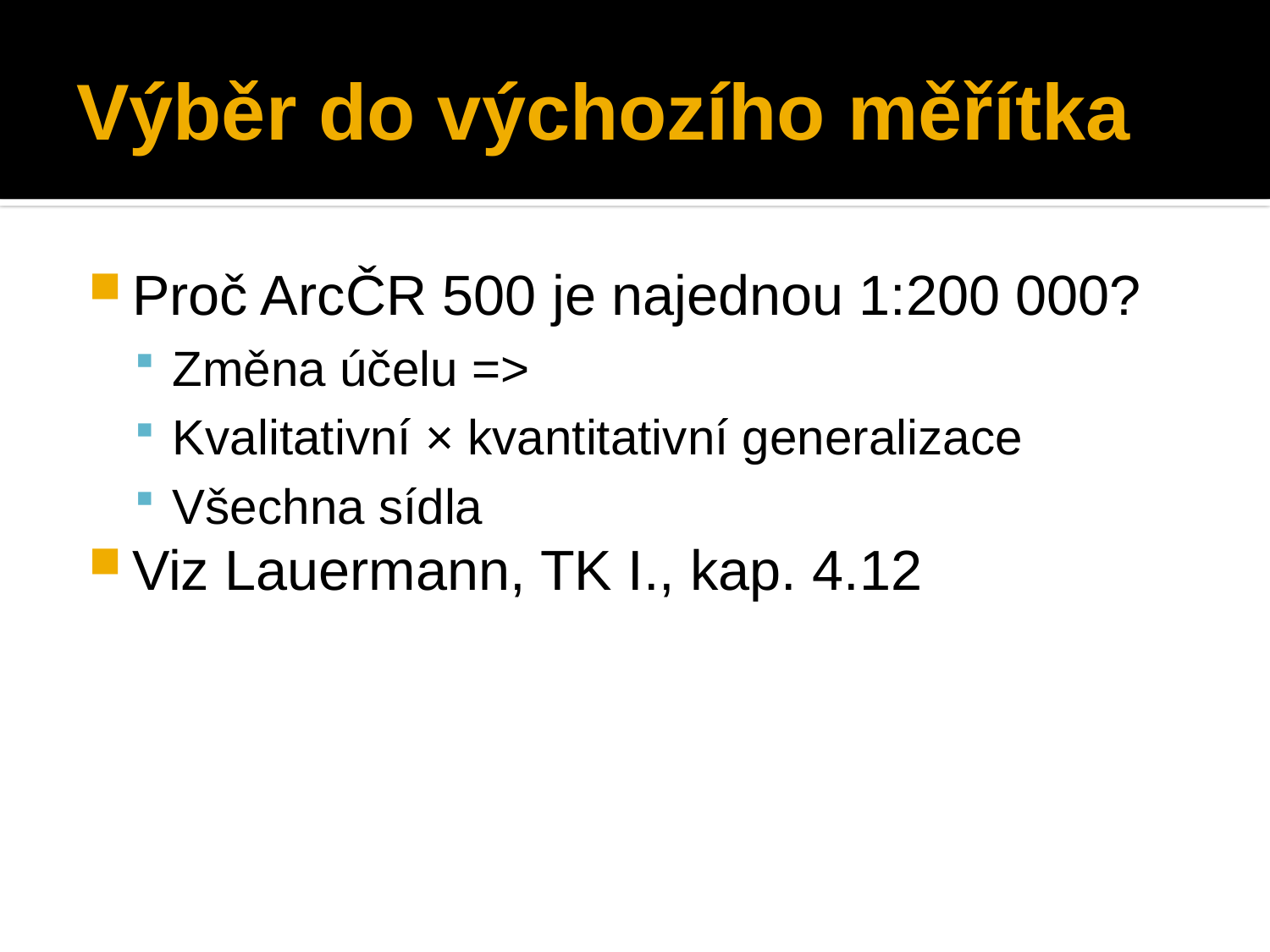

# Výběr do výchozího měřítka
Proč ArcČR 500 je najednou 1:200 000?
Změna účelu =>
Kvalitativní × kvantitativní generalizace
Všechna sídla
Viz Lauermann, TK I., kap. 4.12